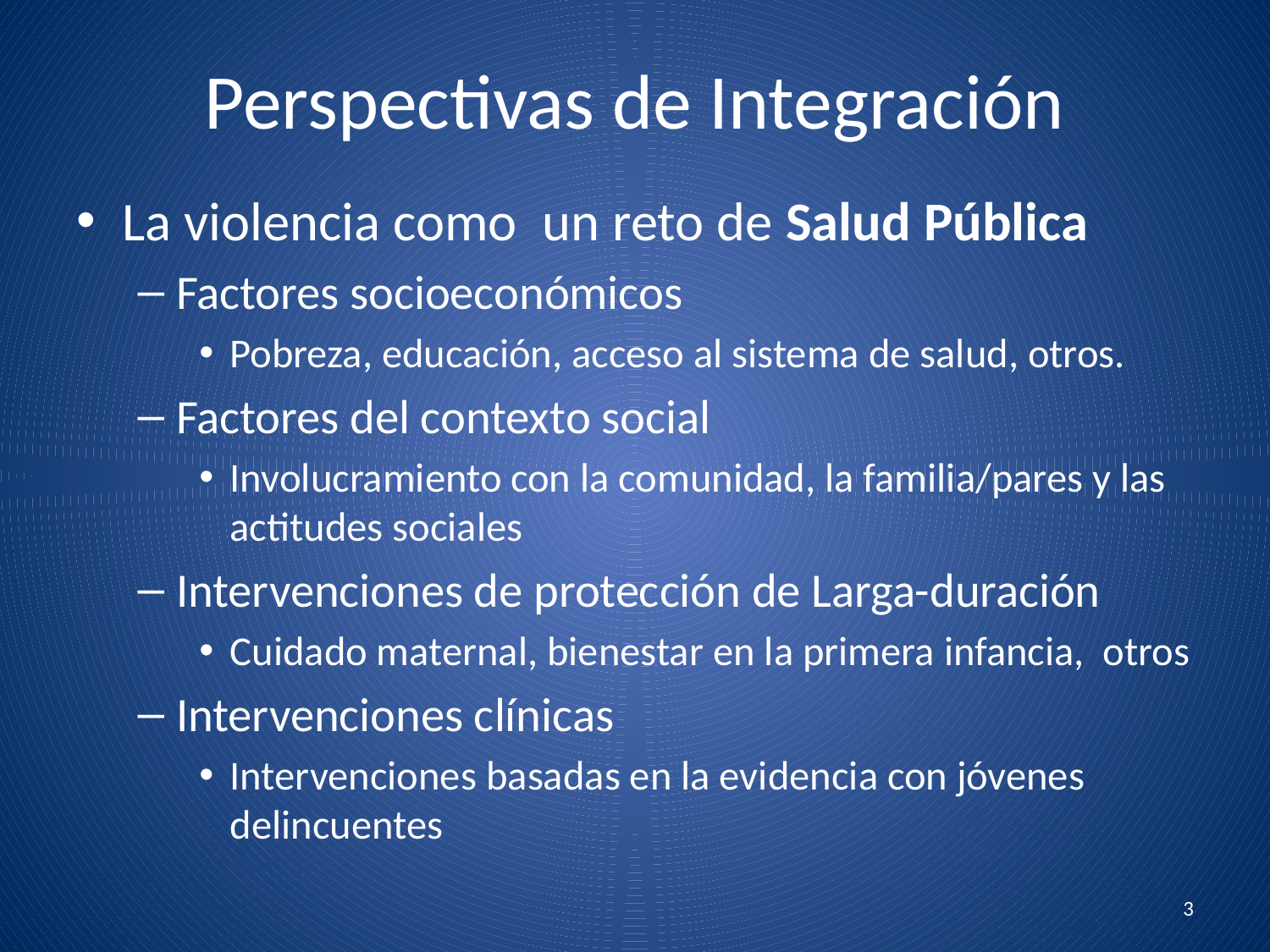

# Perspectivas de Integración
La violencia como  un reto de Salud Pública
Factores socioeconómicos
Pobreza, educación, acceso al sistema de salud, otros.
Factores del contexto social
Involucramiento con la comunidad, la familia/pares y las actitudes sociales
Intervenciones de protección de Larga-duración
Cuidado maternal, bienestar en la primera infancia,  otros
Intervenciones clínicas
Intervenciones basadas en la evidencia con jóvenes delincuentes

3